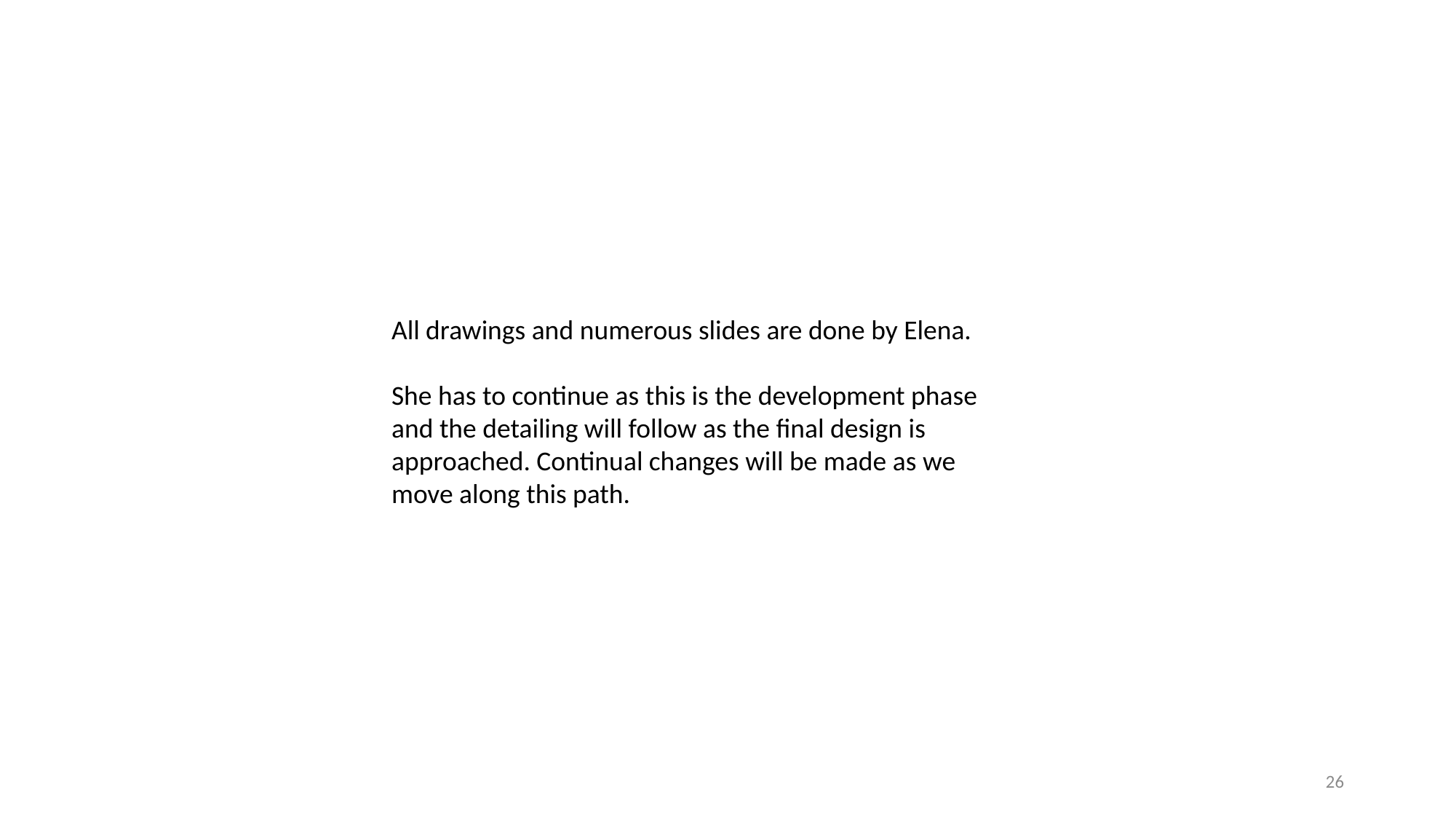

All drawings and numerous slides are done by Elena.

She has to continue as this is the development phase and the detailing will follow as the final design is approached. Continual changes will be made as we move along this path.
26